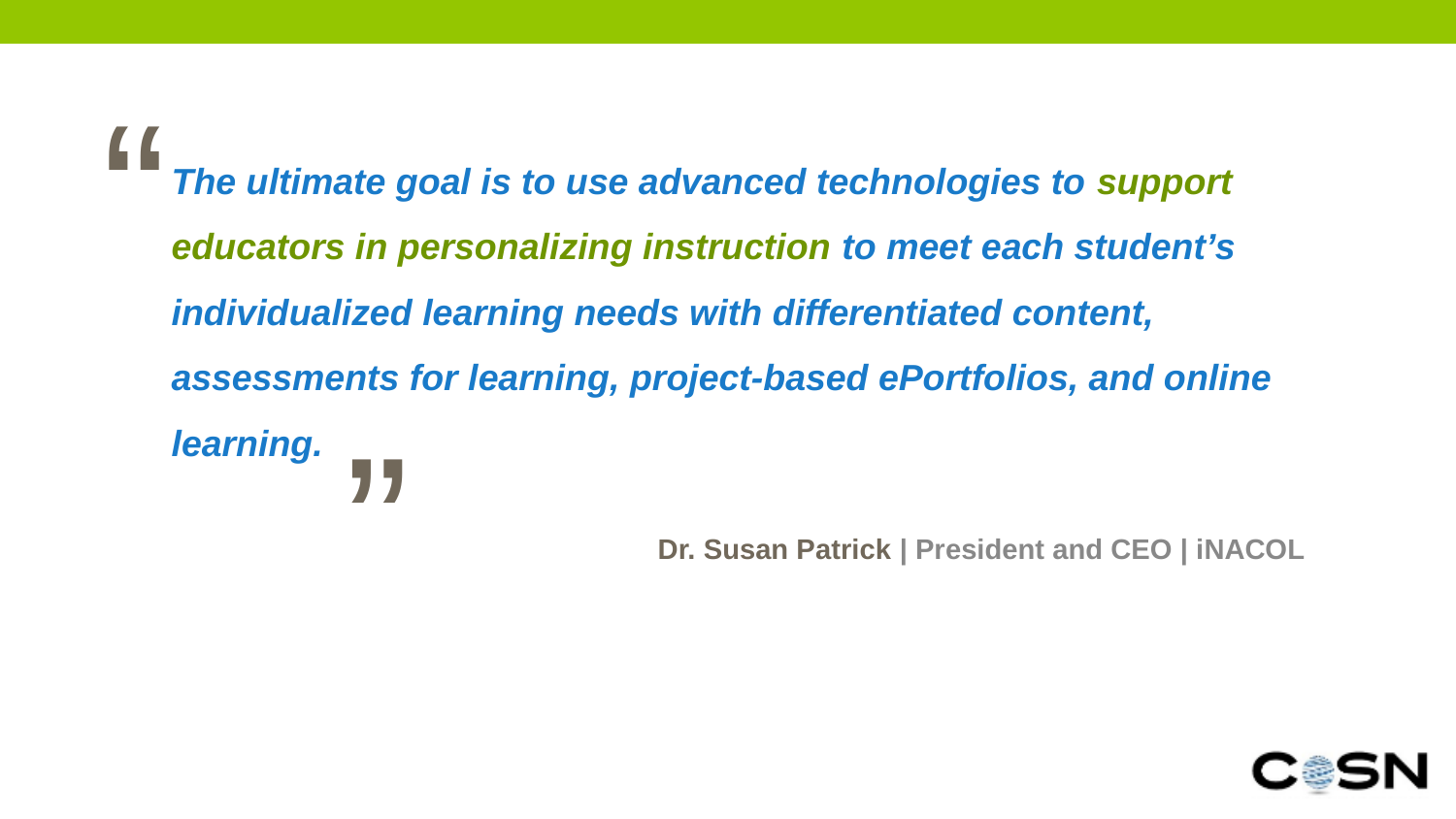

“
The ultimate goal is to use advanced technologies to support educators in personalizing instruction to meet each student’s individualized learning needs with differentiated content, assessments for learning, project-based ePortfolios, and online learning.

Dr. Susan Patrick | President and CEO | iNACOL

”
18